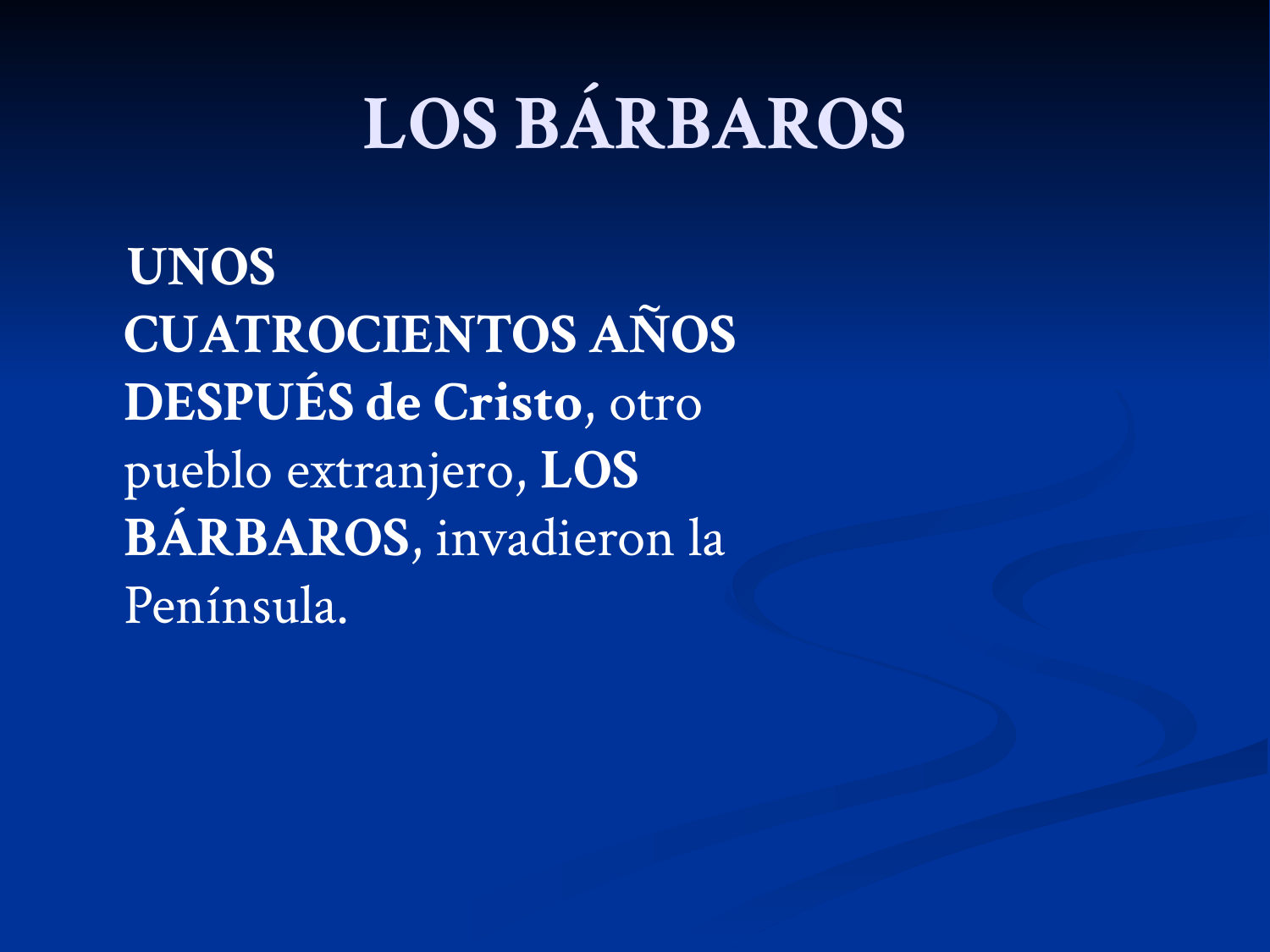

# LOS BÁRBAROS
    UNOS CUATROCIENTOS AÑOS DESPUÉS de Cristo, otro pueblo extranjero, LOS BÁRBAROS, invadieron la Península.